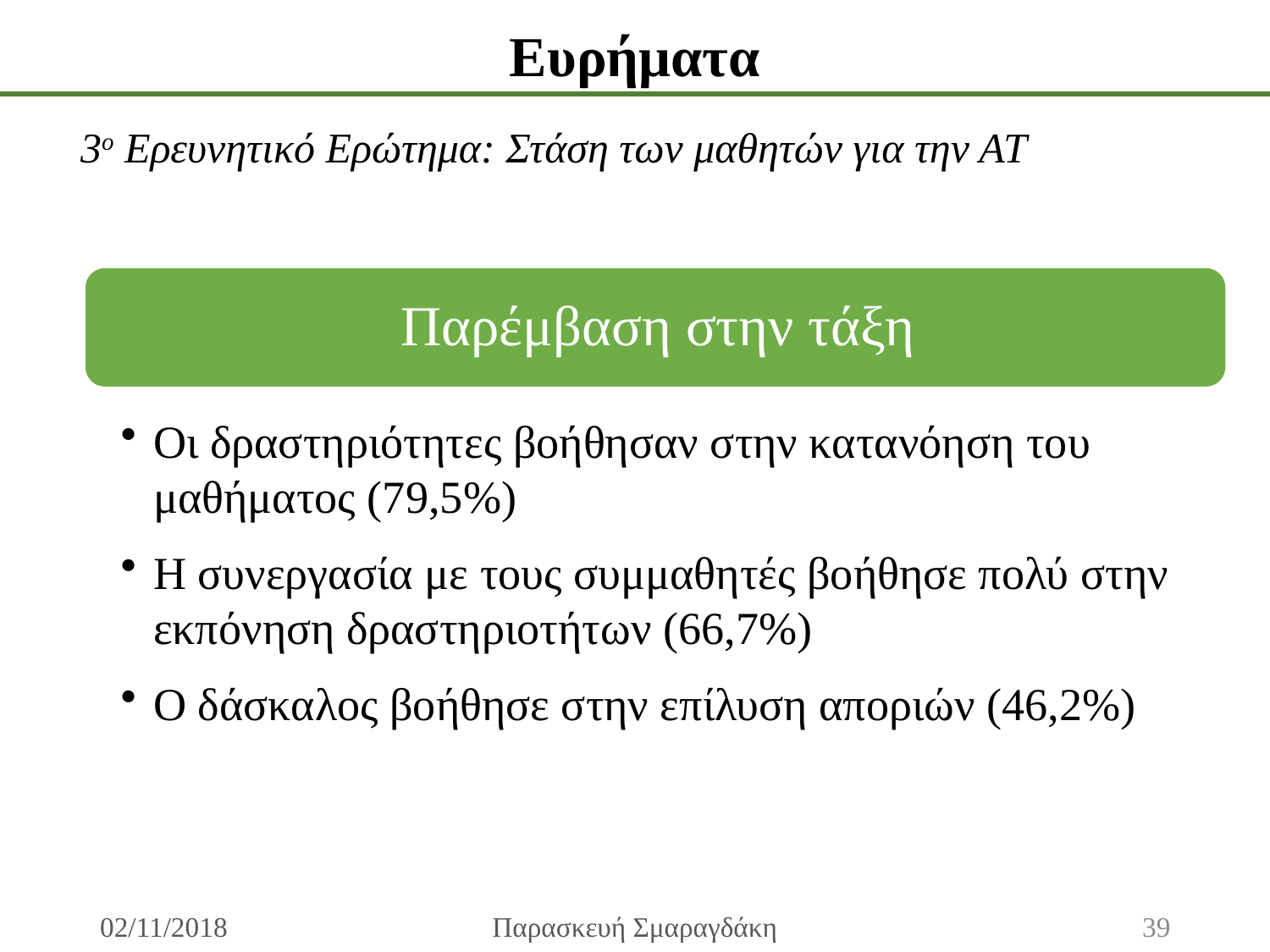

Ευρήματα
3ο Ερευνητικό Ερώτημα: Στάση των μαθητών για την ΑΤ
Παρέμβαση στην τάξη
Οι δραστηριότητες βοήθησαν στην κατανόηση του μαθήματος (79,5%)
Η συνεργασία με τους συμμαθητές βοήθησε πολύ στην εκπόνηση δραστηριοτήτων (66,7%)
Ο δάσκαλος βοήθησε στην επίλυση αποριών (46,2%)
02/11/2018
Παρασκευή Σμαραγδάκη
39